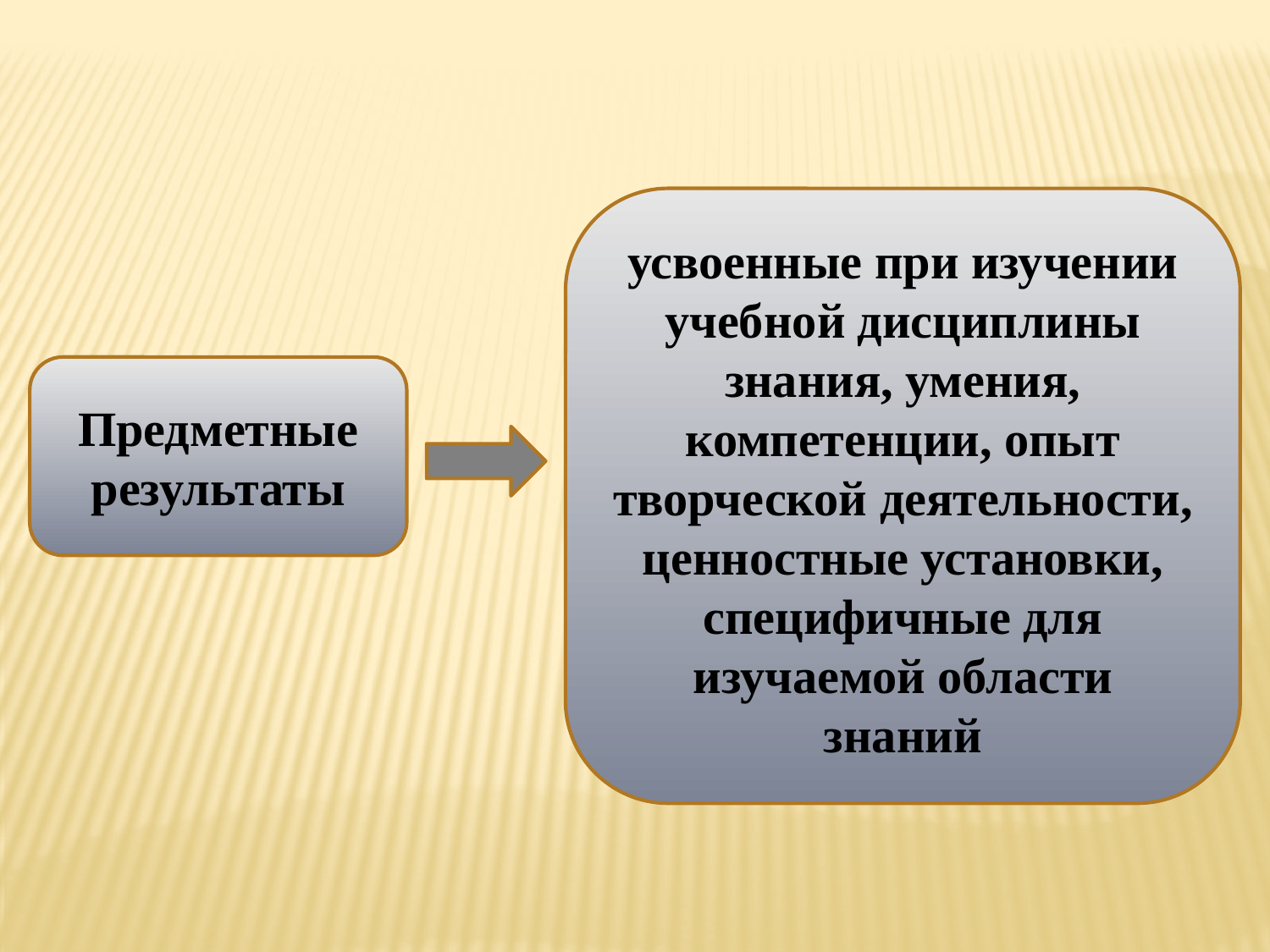

усвоенные при изучении учебной дисциплины знания, умения, компетенции, опыт творческой деятельности, ценностные установки, специфичные для изучаемой области знаний
Предметные результаты